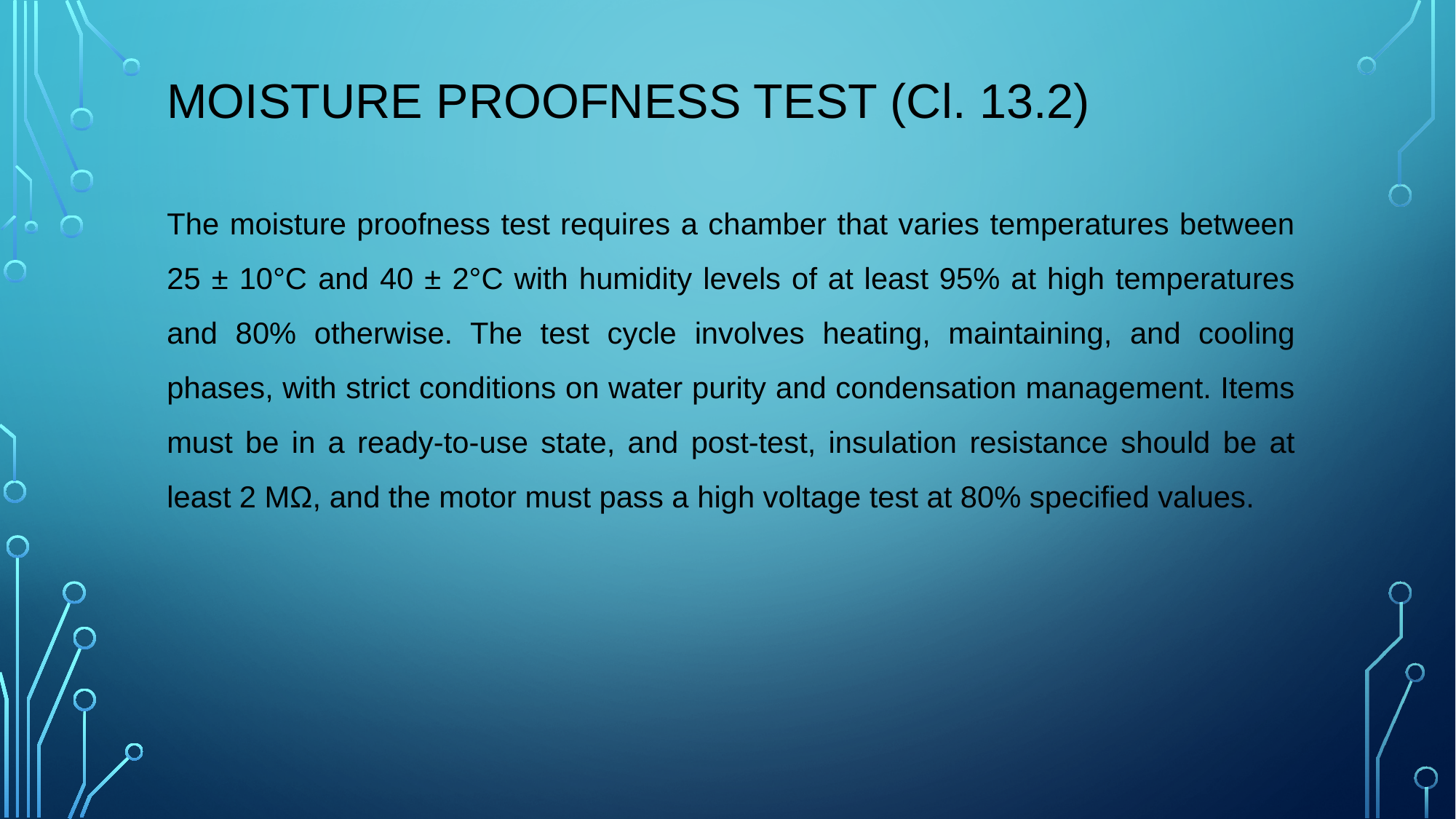

# Moisture proofness test (Cl. 13.2)
The moisture proofness test requires a chamber that varies temperatures between 25 ± 10°C and 40 ± 2°C with humidity levels of at least 95% at high temperatures and 80% otherwise. The test cycle involves heating, maintaining, and cooling phases, with strict conditions on water purity and condensation management. Items must be in a ready-to-use state, and post-test, insulation resistance should be at least 2 MΩ, and the motor must pass a high voltage test at 80% specified values.